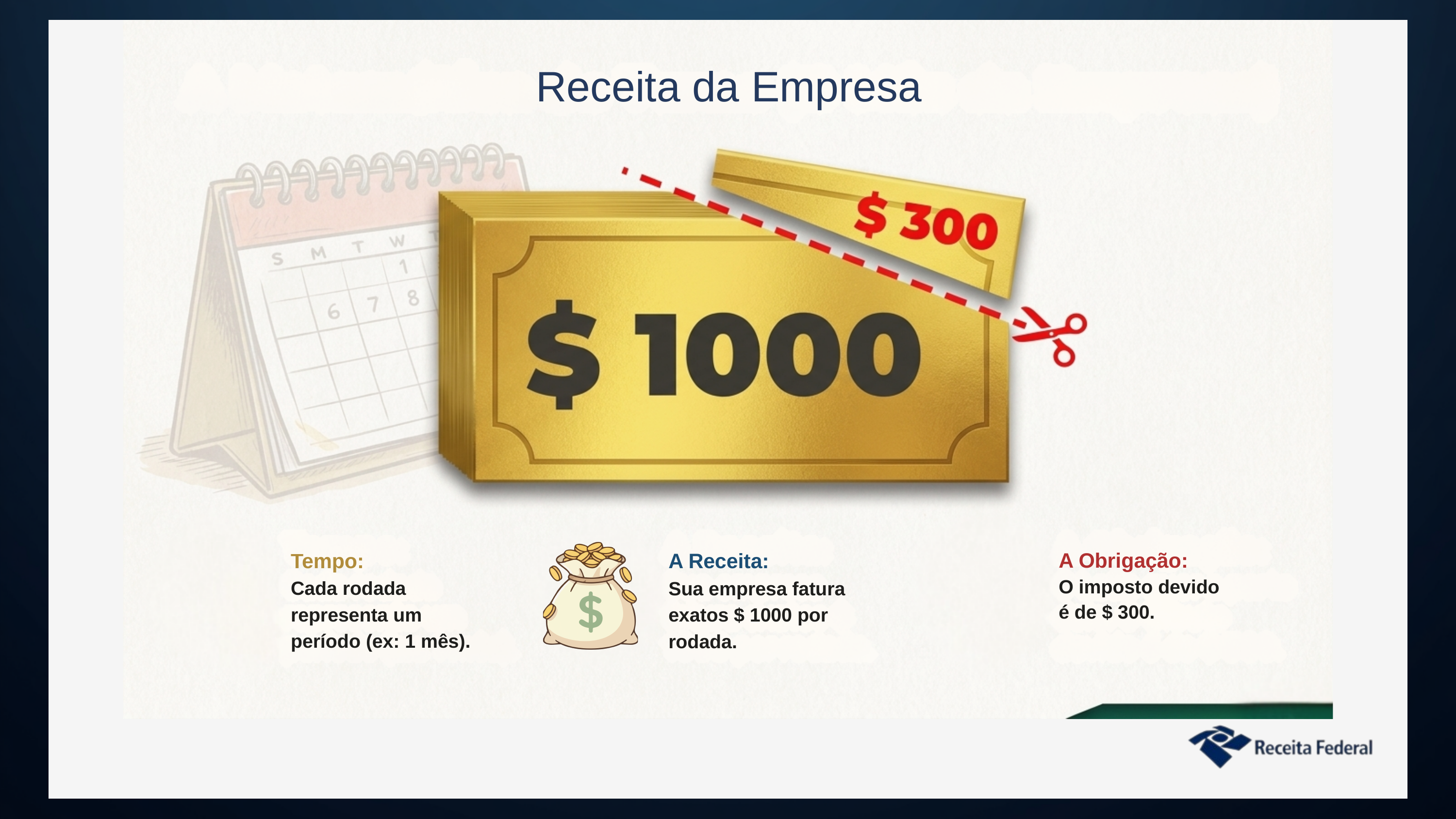

Receita da Empresa

Tempo:
Cada rodada representa um
período (ex: 1 mês).
A Receita:
Sua empresa fatura exatos $ 1000 por rodada.
A Obrigação:
O imposto devido
é de $ 300.